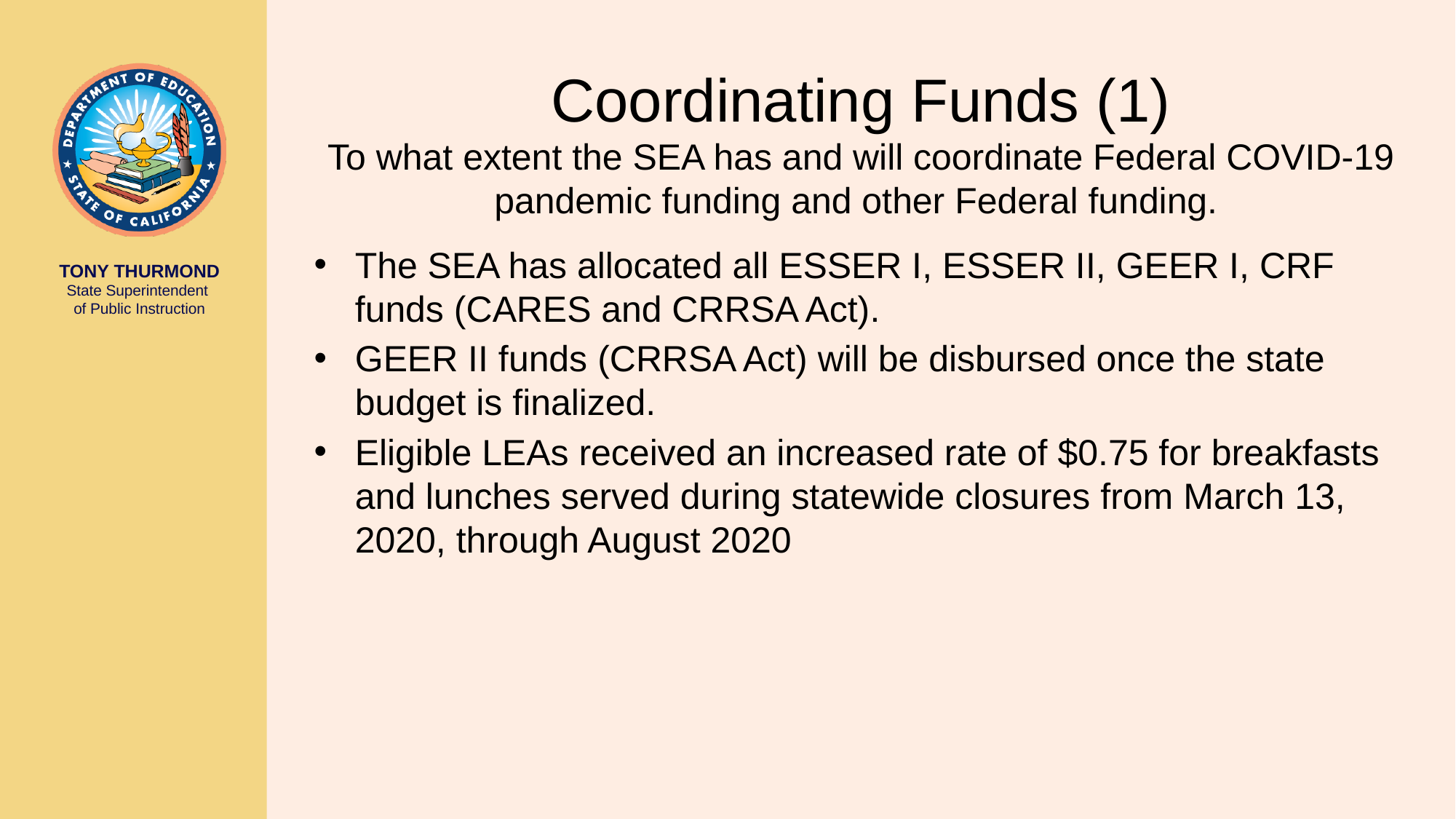

# Coordinating Funds (1) To what extent the SEA has and will coordinate Federal COVID-19 pandemic funding and other Federal funding.
The SEA has allocated all ESSER I, ESSER II, GEER I, CRF funds (CARES and CRRSA Act).
GEER II funds (CRRSA Act) will be disbursed once the state budget is finalized.
Eligible LEAs received an increased rate of $0.75 for breakfasts and lunches served during statewide closures from March 13, 2020, through August 2020